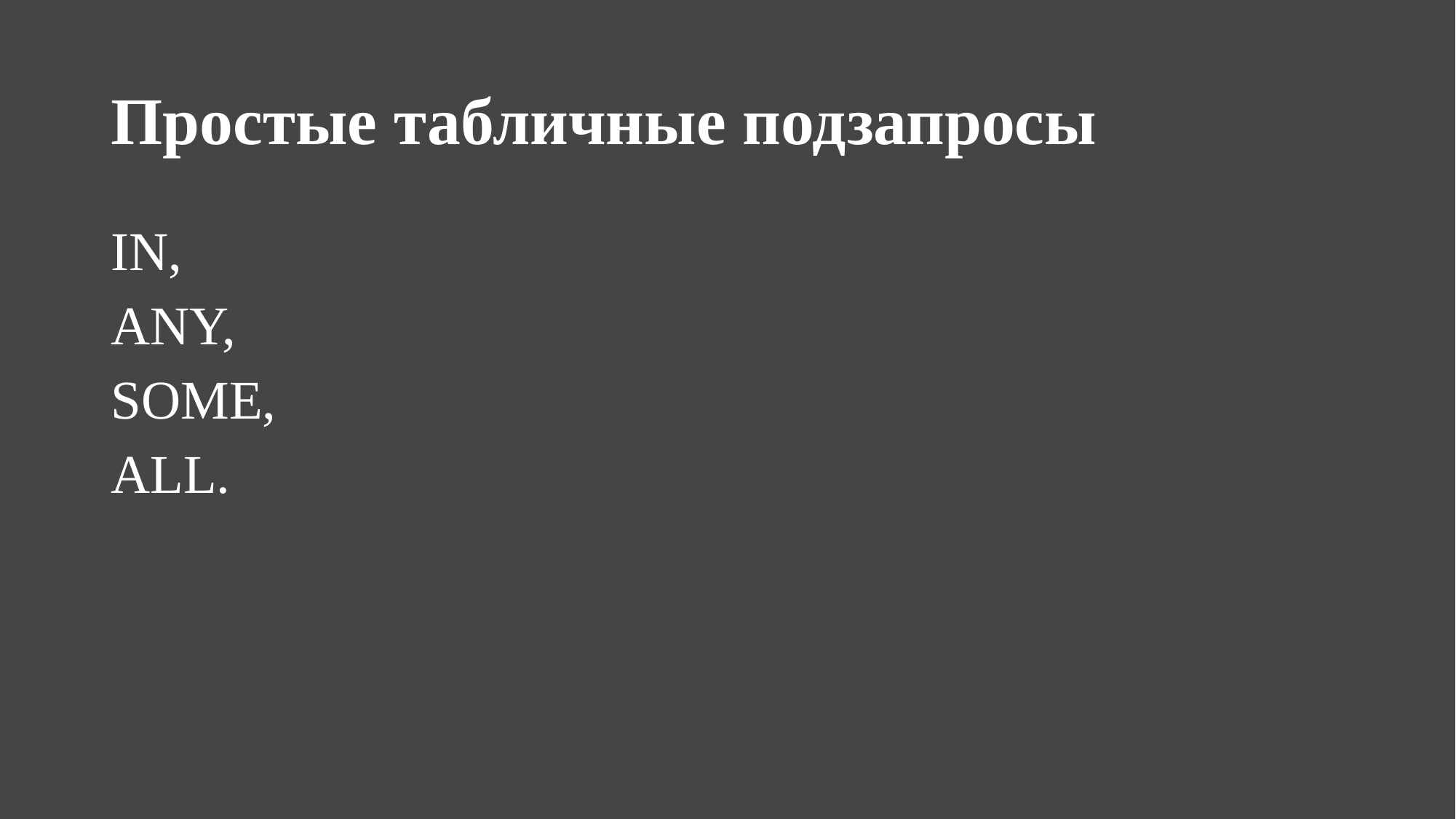

# Простые табличные подзапросы
IN,
ANY,
SOME,
ALL.